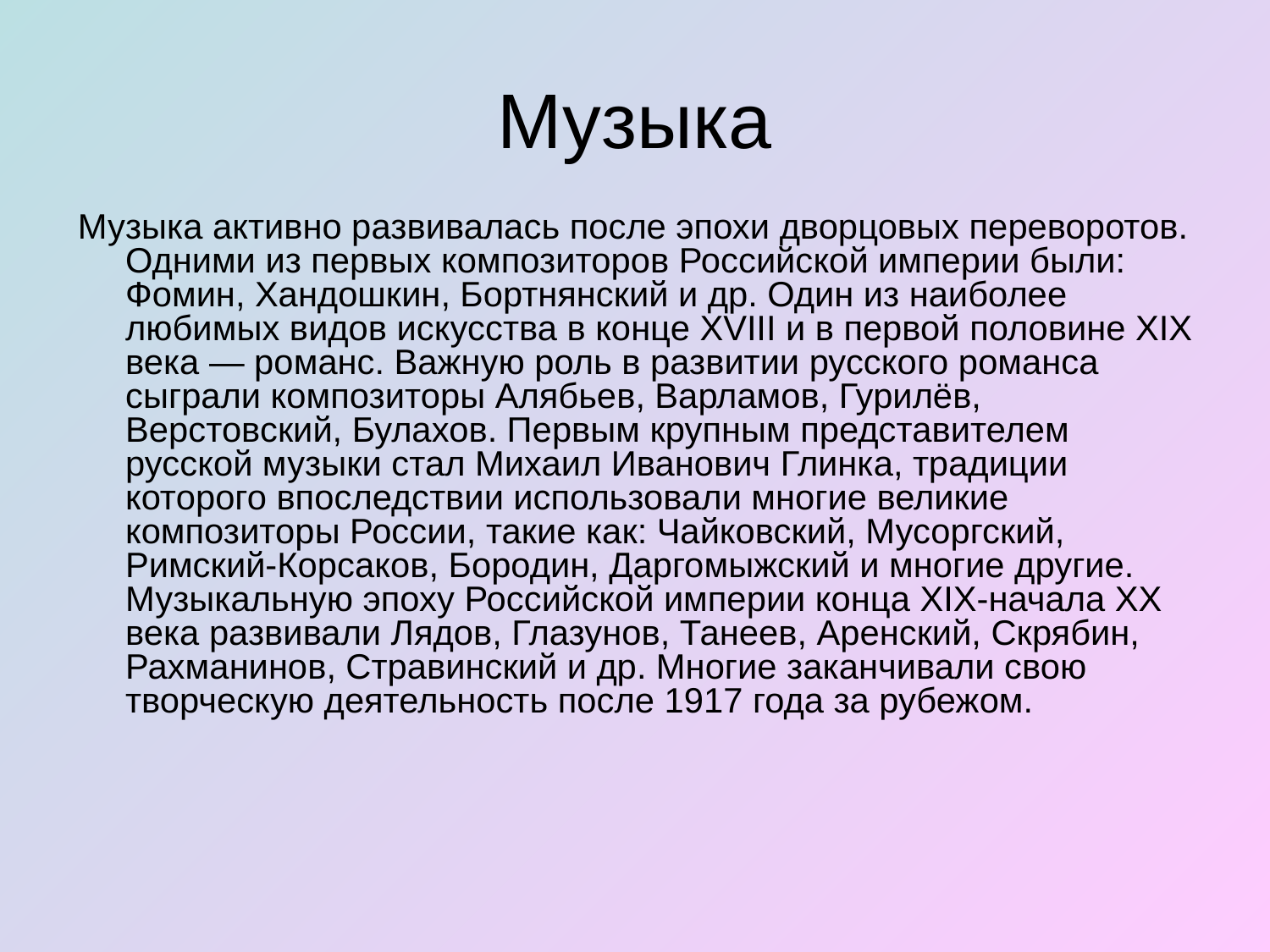

# Музыка
Музыка активно развивалась после эпохи дворцовых переворотов. Одними из первых композиторов Российской империи были: Фомин, Хандошкин, Бортнянский и др. Один из наиболее любимых видов искусства в конце XVIII и в первой половине XIX века — романс. Важную роль в развитии русского романса сыграли композиторы Алябьев, Варламов, Гурилёв, Верстовский, Булахов. Первым крупным представителем русской музыки стал Михаил Иванович Глинка, традиции которого впоследствии использовали многие великие композиторы России, такие как: Чайковский, Мусоргский, Римский-Корсаков, Бородин, Даргомыжский и многие другие. Музыкальную эпоху Российской империи конца XIX-начала XX века развивали Лядов, Глазунов, Танеев, Аренский, Скрябин, Рахманинов, Стравинский и др. Многие заканчивали свою творческую деятельность после 1917 года за рубежом.